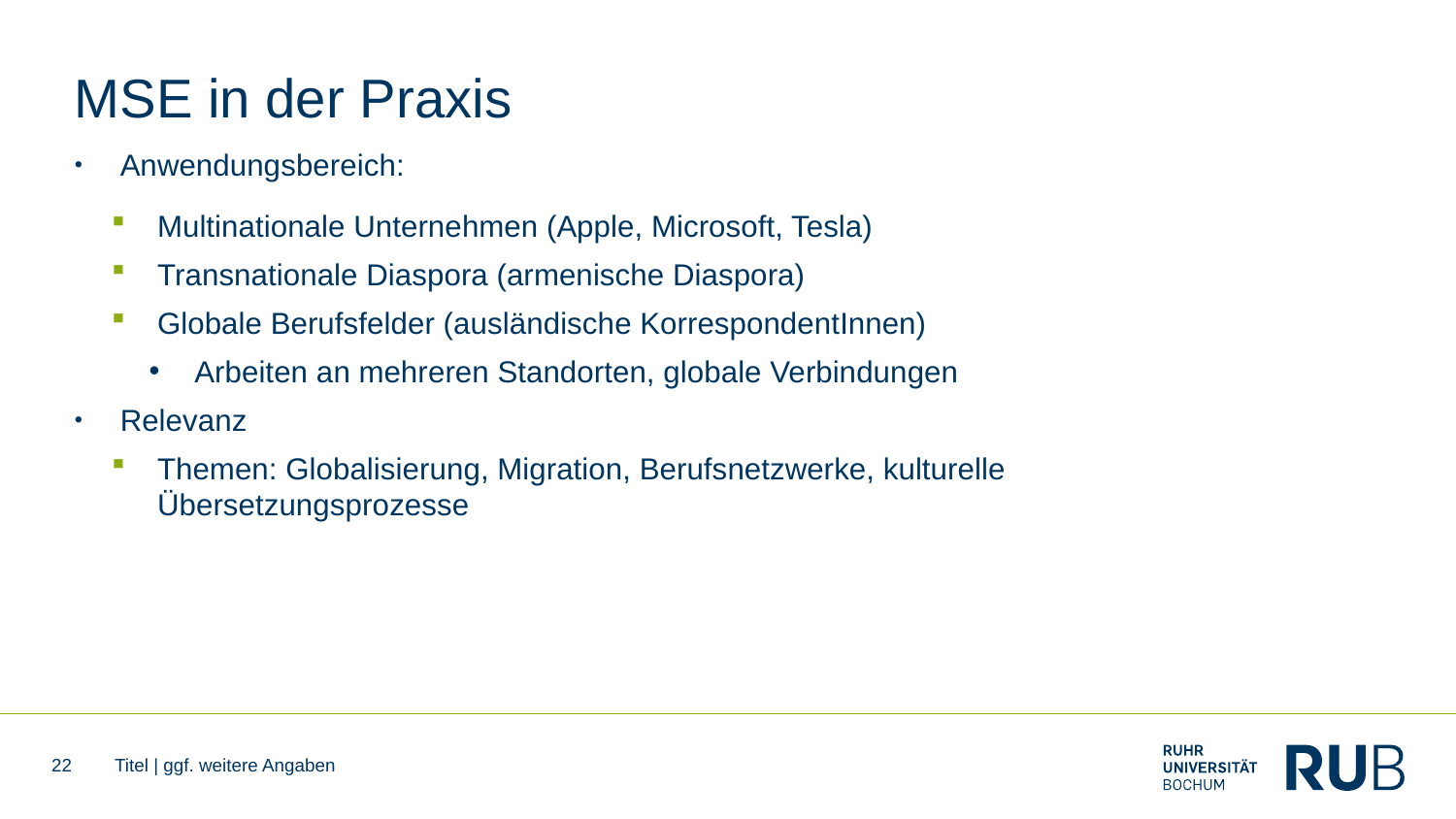

# MSE in der Praxis
Anwendungsbereich:
Multinationale Unternehmen (Apple, Microsoft, Tesla)
Transnationale Diaspora (armenische Diaspora)
Globale Berufsfelder (ausländische KorrespondentInnen)
Arbeiten an mehreren Standorten, globale Verbindungen
Relevanz
Themen: Globalisierung, Migration, Berufsnetzwerke, kulturelle Übersetzungsprozesse
22
Titel | ggf. weitere Angaben